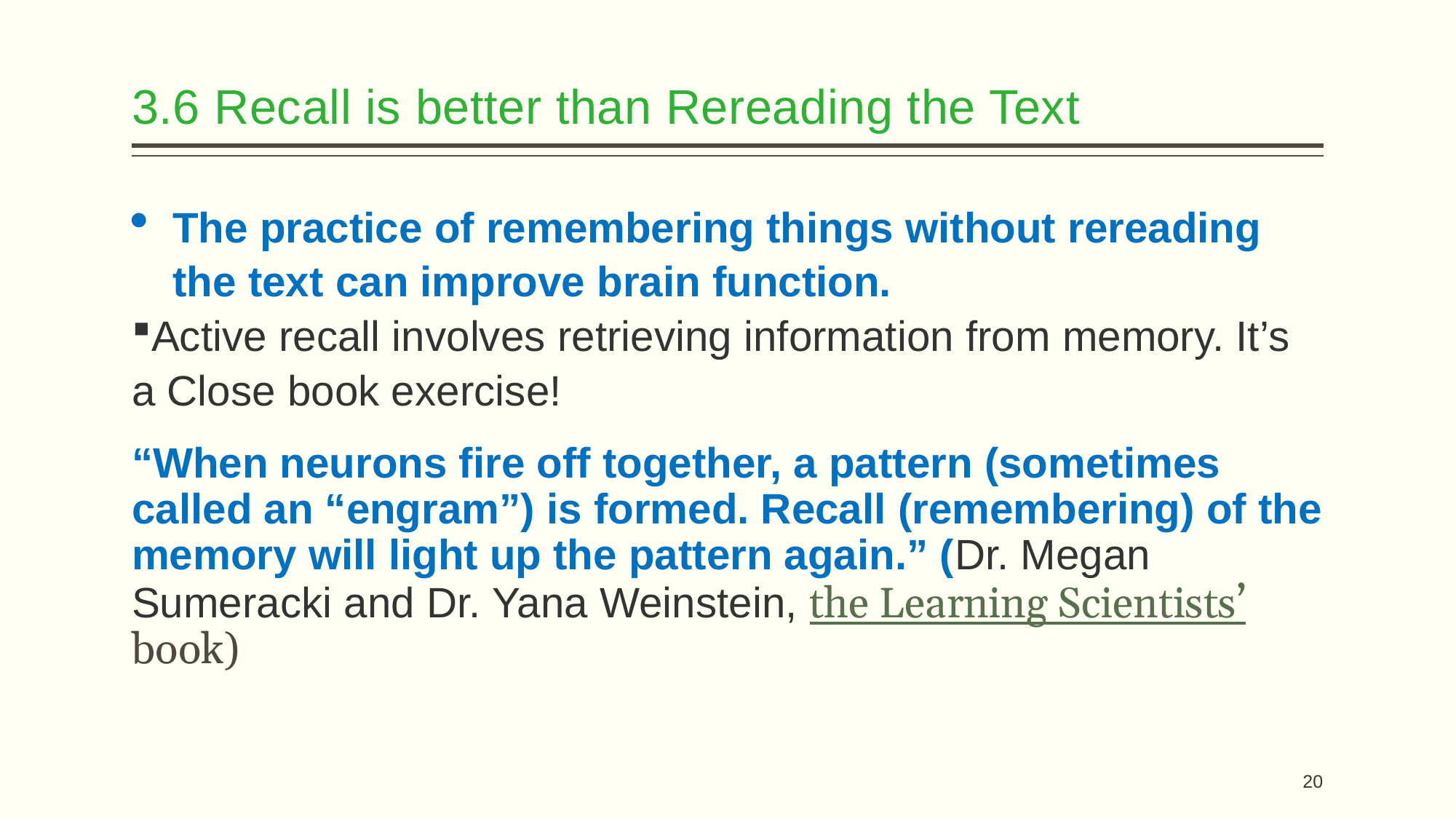

# 3.6 Recall is better than Rereading the Text
The practice of remembering things without rereading the text can improve brain function.
Active recall involves retrieving information from memory. It’s a Close book exercise!
“When neurons fire off together, a pattern (sometimes called an “engram”) is formed. Recall (remembering) of the memory will light up the pattern again.” (Dr. Megan Sumeracki and Dr. Yana Weinstein, the Learning Scientists’ book)
20